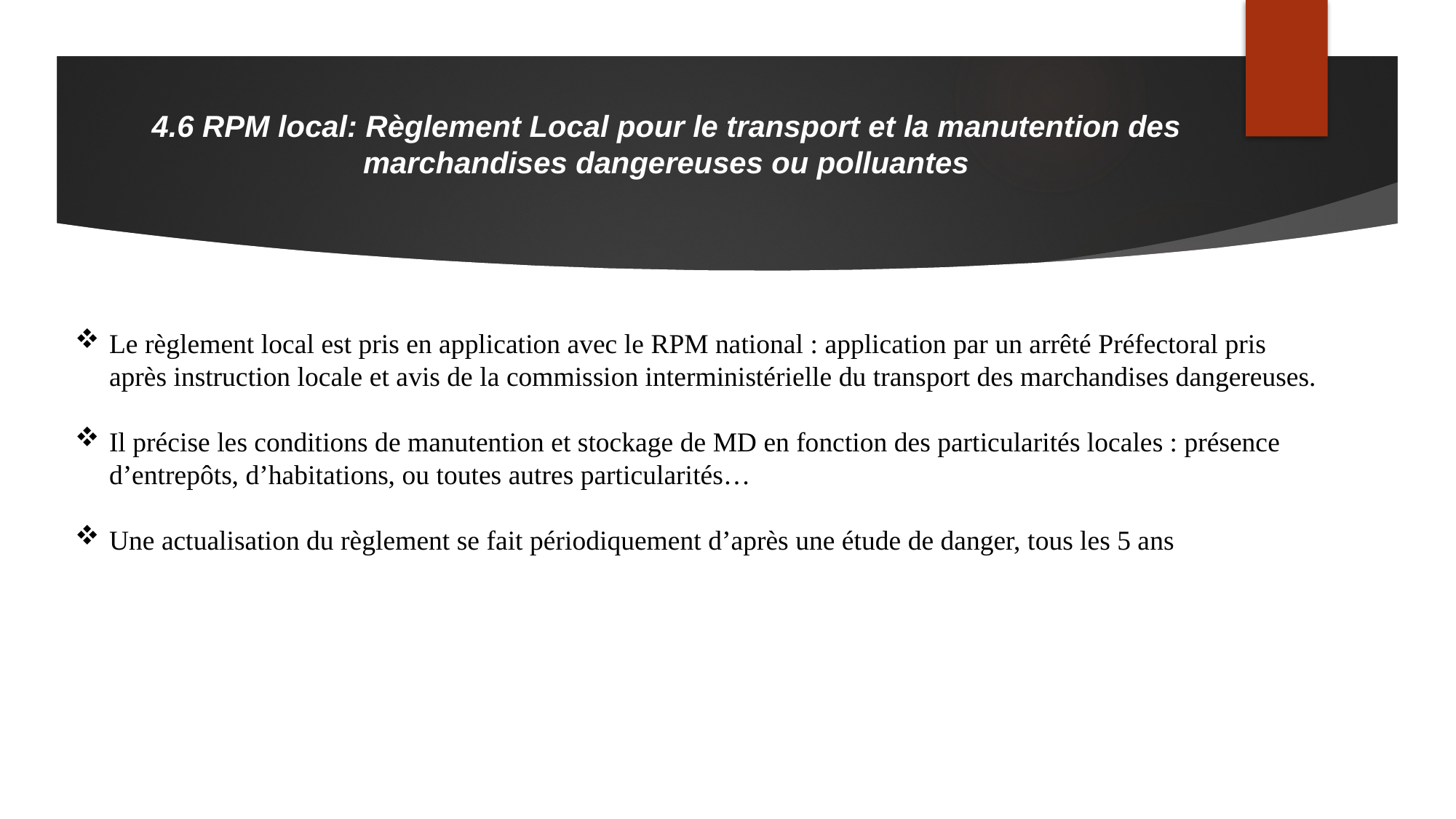

4.6 RPM local: Règlement Local pour le transport et la manutention des marchandises dangereuses ou polluantes
Le règlement local est pris en application avec le RPM national : application par un arrêté Préfectoral pris après instruction locale et avis de la commission interministérielle du transport des marchandises dangereuses.

Il précise les conditions de manutention et stockage de MD en fonction des particularités locales : présence d’entrepôts, d’habitations, ou toutes autres particularités…

Une actualisation du règlement se fait périodiquement d’après une étude de danger, tous les 5 ans